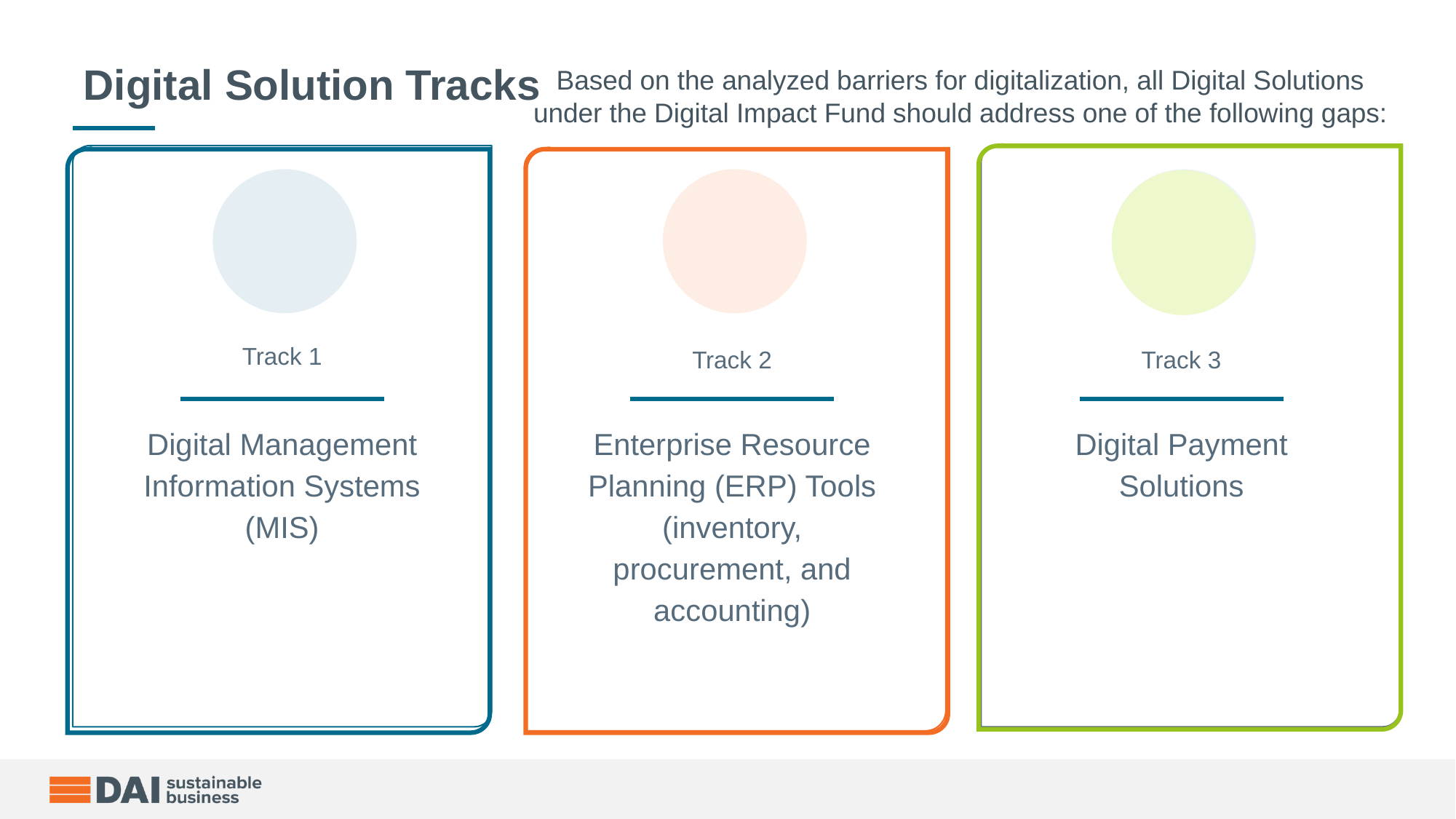

Based on the analyzed barriers for digitalization, all Digital Solutions under the Digital Impact Fund should address one of the following gaps:
# Digital Solution Tracks

Track 1

Track 2
Track 3
Enterprise Resource Planning (ERP) Tools
(inventory, procurement, and accounting)
Digital Management Information Systems (MIS)
Digital Payment Solutions